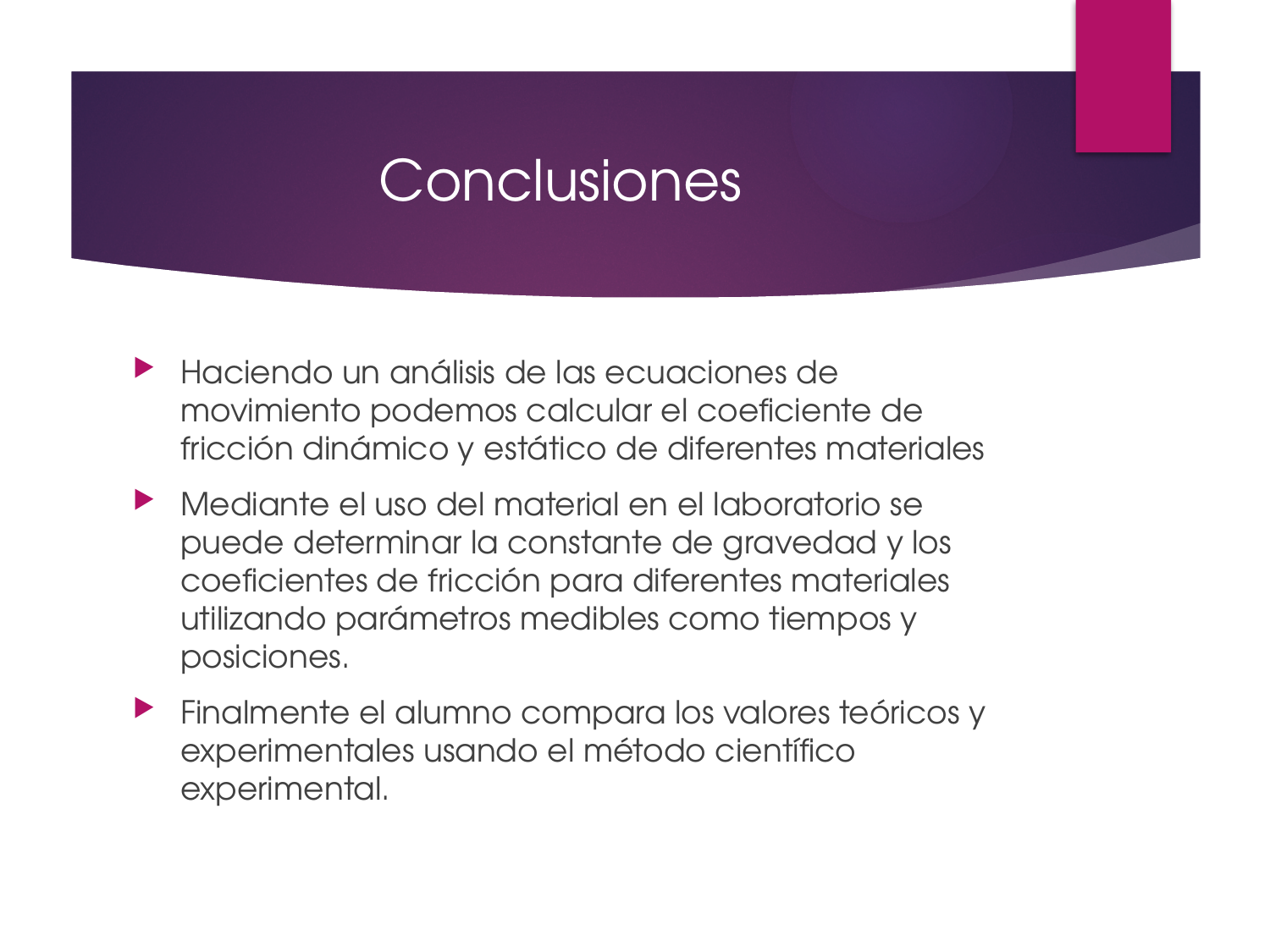

# Conclusiones
Haciendo un análisis de las ecuaciones de movimiento podemos calcular el coeficiente de fricción dinámico y estático de diferentes materiales
Mediante el uso del material en el laboratorio se puede determinar la constante de gravedad y los coeficientes de fricción para diferentes materiales utilizando parámetros medibles como tiempos y posiciones.
Finalmente el alumno compara los valores teóricos y experimentales usando el método científico experimental.